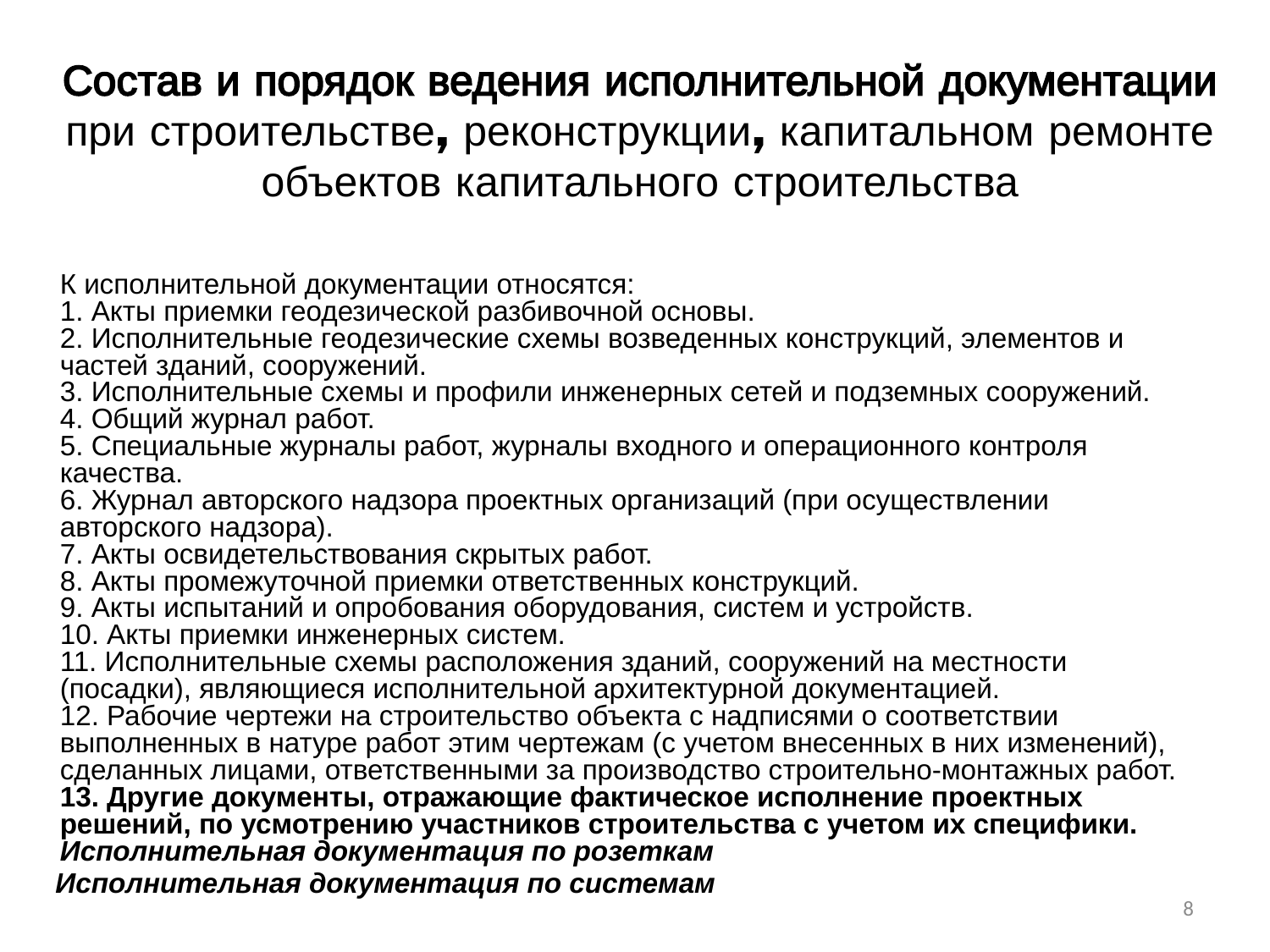

# Состав и порядок ведения исполнительной документации при строительстве, реконструкции, капитальном ремонте объектов капитального строительства
	К исполнительной документации относятся:
1. Акты приемки геодезической разбивочной основы.
2. Исполнительные геодезические схемы возведенных конструкций, элементов и частей зданий, сооружений.
3. Исполнительные схемы и профили инженерных сетей и подземных сооружений.
4. Общий журнал работ.
5. Специальные журналы работ, журналы входного и операционного контроля качества.
6. Журнал авторского надзора проектных организаций (при осуществлении авторского надзора).
7. Акты освидетельствования скрытых работ.
8. Акты промежуточной приемки ответственных конструкций.
9. Акты испытаний и опробования оборудования, систем и устройств.
10. Акты приемки инженерных систем.
11. Исполнительные схемы расположения зданий, сооружений на местности (посадки), являющиеся исполнительной архитектурной документацией.
12. Рабочие чертежи на строительство объекта с надписями о соответствии выполненных в натуре работ этим чертежам (с учетом внесенных в них изменений), сделанных лицами, ответственными за производство строительно-монтажных работ.
13. Другие документы, отражающие фактическое исполнение проектных решений, по усмотрению участников строительства с учетом их специфики.
Исполнительная документация по розеткам
 Исполнительная документация по системам
8